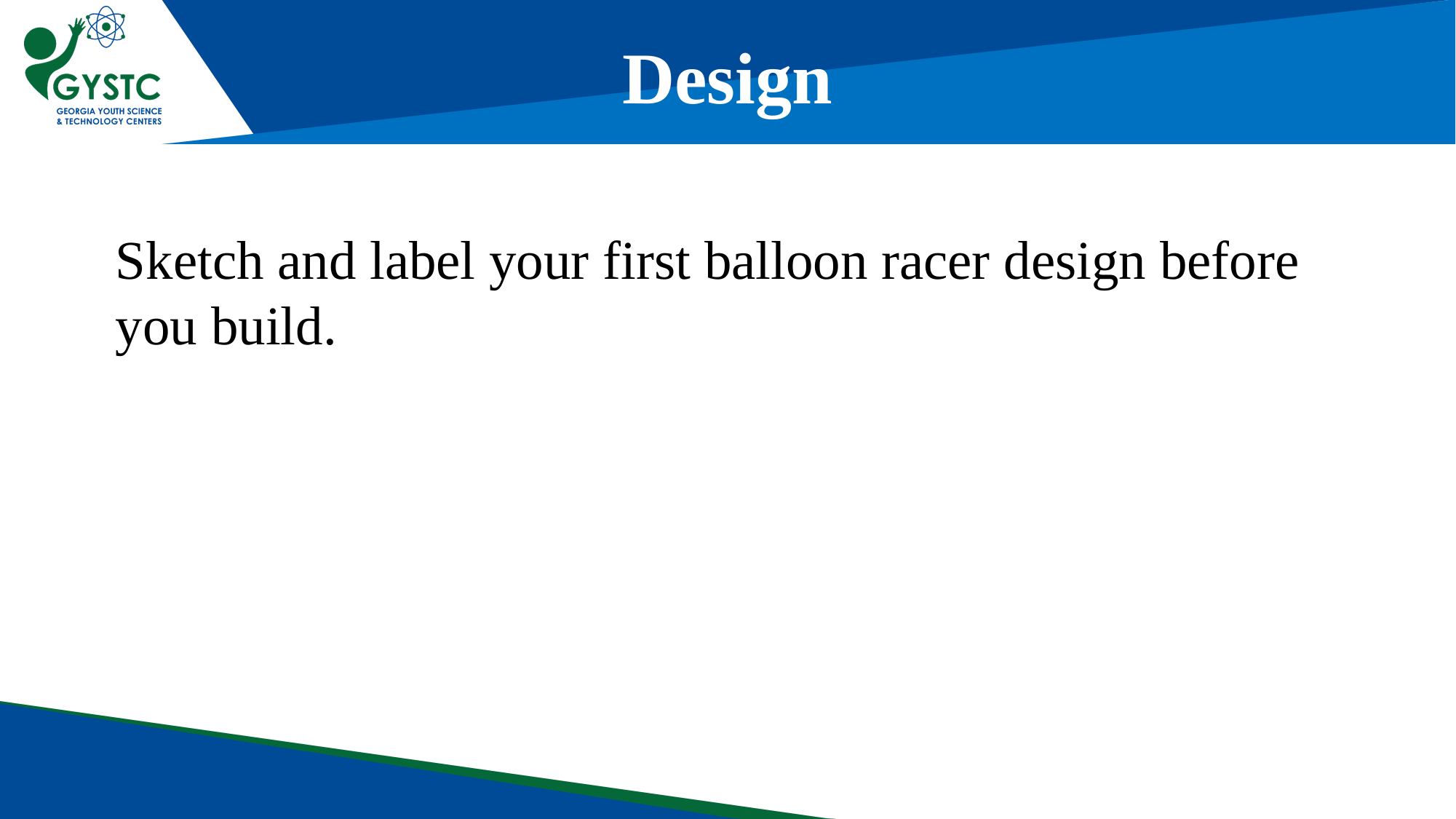

Design

Sketch and label your first balloon racer design before you build.